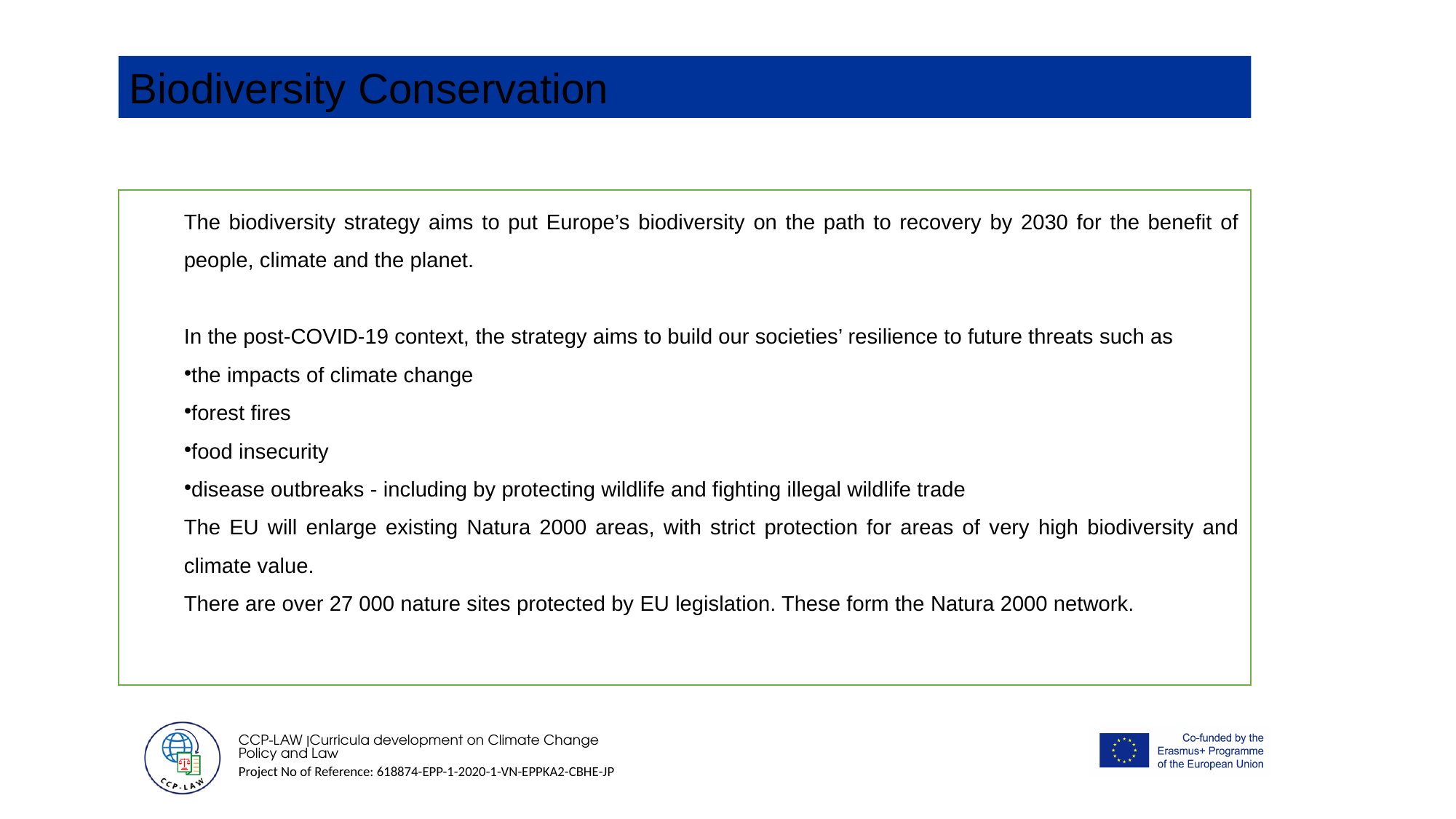

Biodiversity Conservation
The biodiversity strategy aims to put Europe’s biodiversity on the path to recovery by 2030 for the benefit of people, climate and the planet.

In the post-COVID-19 context, the strategy aims to build our societies’ resilience to future threats such as
the impacts of climate change
forest fires
food insecurity
disease outbreaks - including by protecting wildlife and fighting illegal wildlife trade
The EU will enlarge existing Natura 2000 areas, with strict protection for areas of very high biodiversity and climate value.
There are over 27 000 nature sites protected by EU legislation. These form the Natura 2000 network.